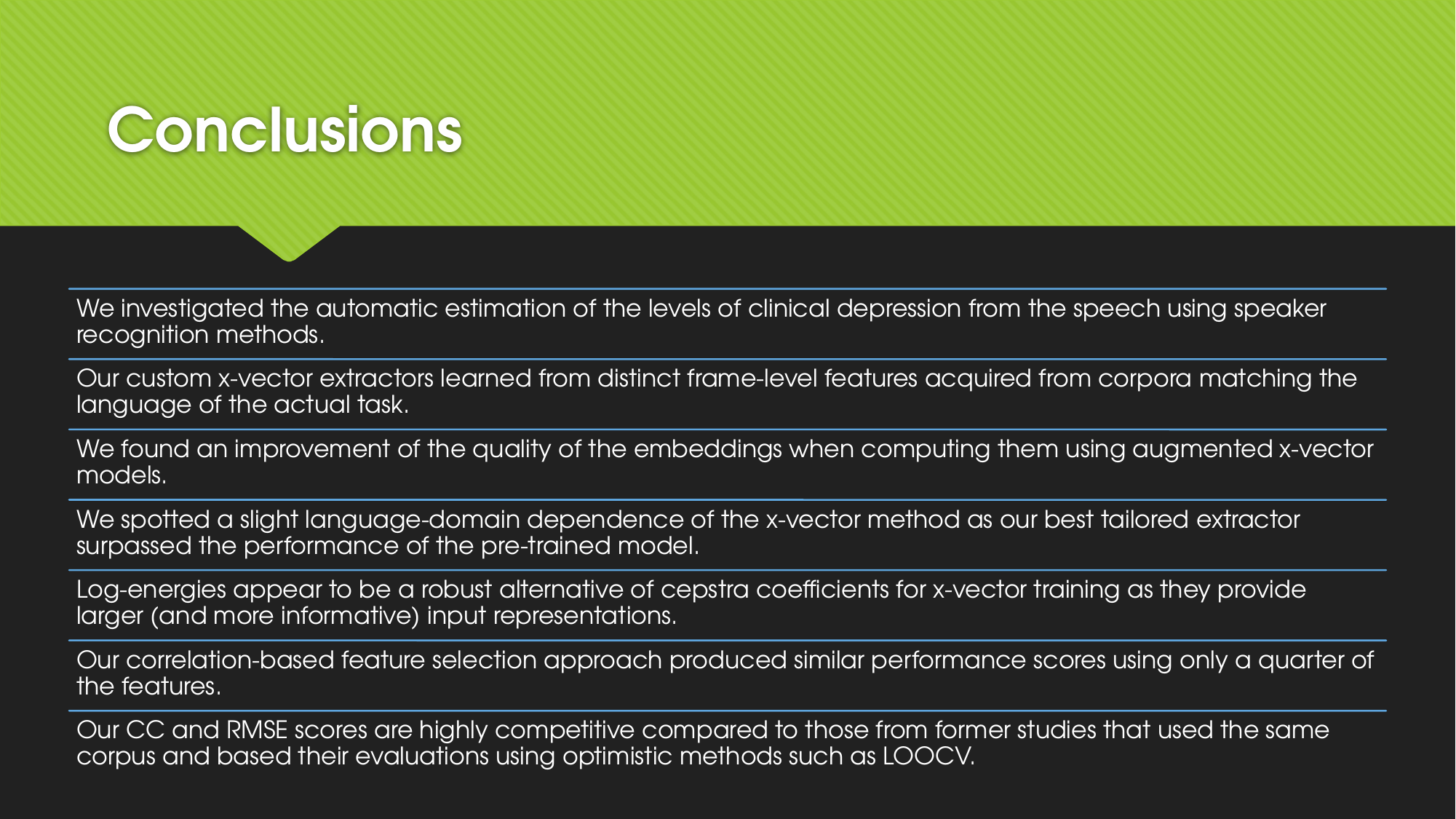

# Conclusions
We investigated the automatic estimation of the levels of clinical depression from the speech using speaker recognition methods.
Our custom x-vector extractors learned from distinct frame-level features acquired from corpora matching the language of the actual task.
We found an improvement of the quality of the embeddings when computing them using augmented x-vector models.
We spotted a slight language-domain dependence of the x-vector method as our best tailored extractor surpassed the performance of the pre-trained model.
Log-energies appear to be a robust alternative of cepstra coefficients for x-vector training as they provide larger (and more informative) input representations.
Our correlation-based feature selection approach produced similar performance scores using only a quarter of the features.
Our CC and RMSE scores are highly competitive compared to those from former studies that used the same corpus and based their evaluations using optimistic methods such as LOOCV.